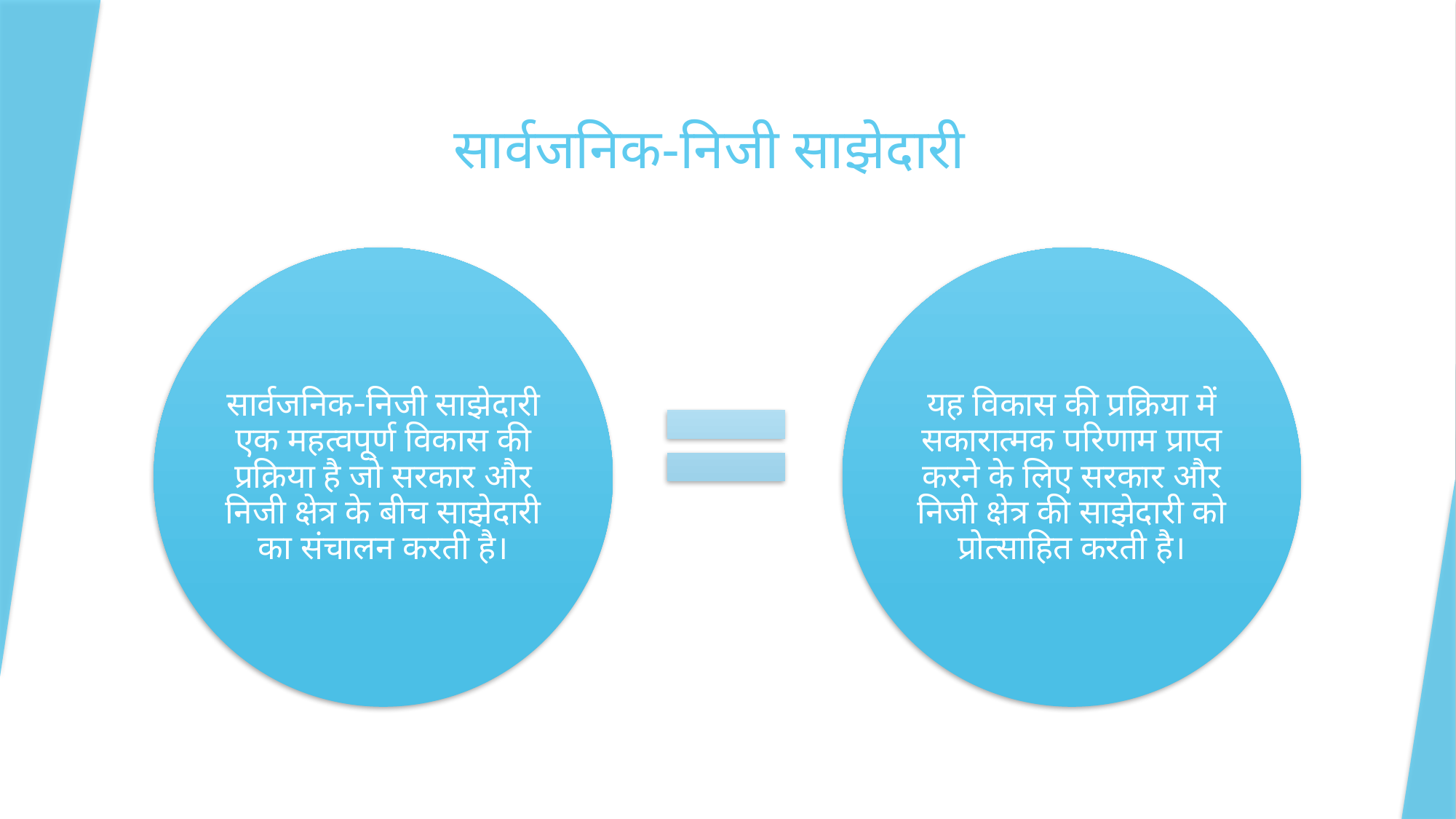

# सार्वजनिक-निजी साझेदारी
सार्वजनिक-निजी साझेदारी एक महत्वपूर्ण विकास की प्रक्रिया है जो सरकार और निजी क्षेत्र के बीच साझेदारी का संचालन करती है।
यह विकास की प्रक्रिया में सकारात्मक परिणाम प्राप्त करने के लिए सरकार और निजी क्षेत्र की साझेदारी को प्रोत्साहित करती है।